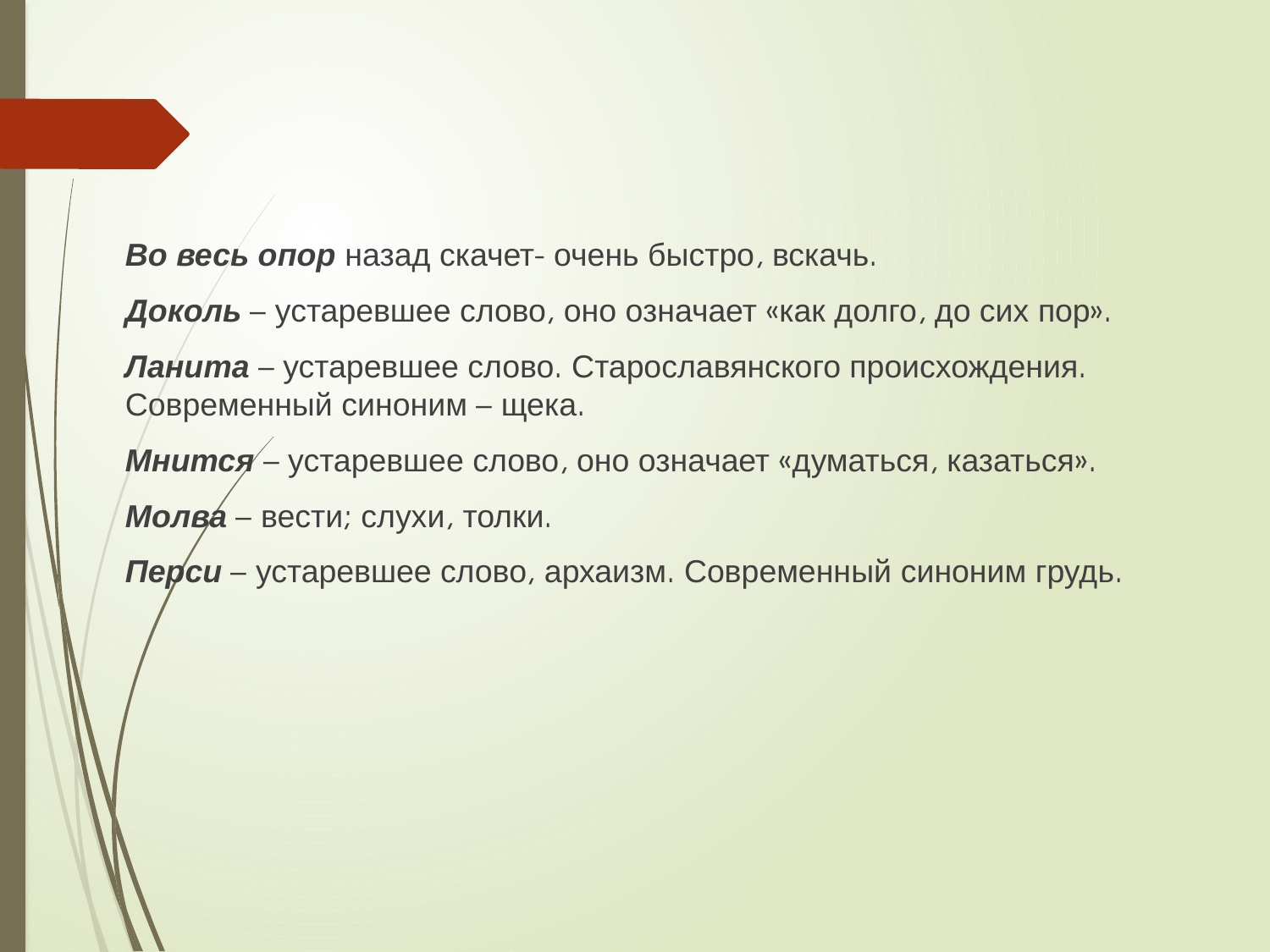

Во весь опор назад скачет- очень быстро, вскачь.
	Доколь – устаревшее слово, оно означает «как долго, до сих пор».
	Ланита – устаревшее слово. Старославянского происхождения. Современный синоним – щека.
	Мнится – устаревшее слово, оно означает «думаться, казаться».
	Молва – вести; слухи, толки.
	Перси – устаревшее слово, архаизм. Современный синоним грудь.